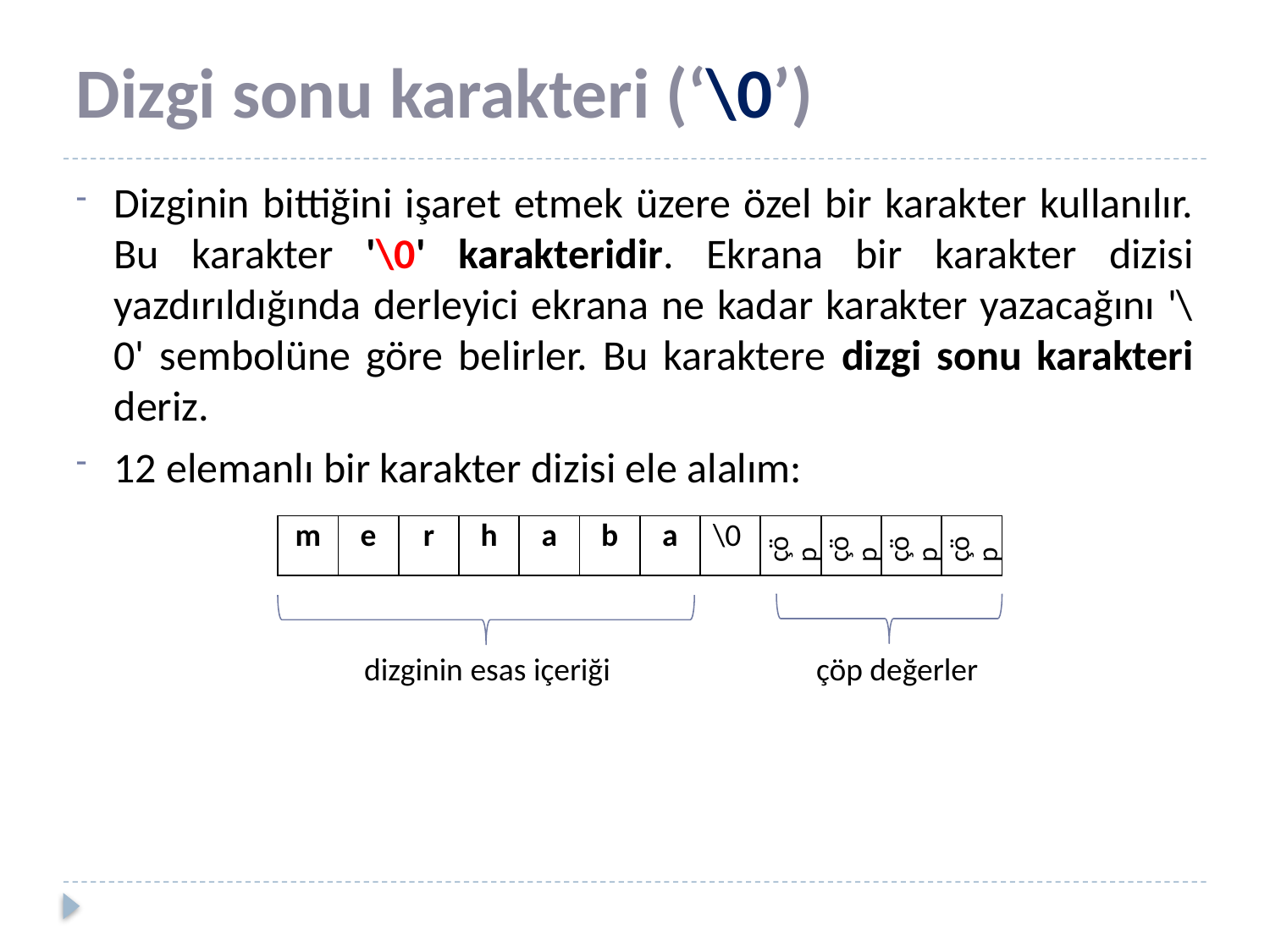

# Dizgi sonu karakteri (‘\0’)
Dizginin bittiğini işaret etmek üzere özel bir karakter kullanılır. Bu karakter '\0' karakteridir. Ekrana bir karakter dizisi yazdırıldığında derleyici ekrana ne kadar karakter yazacağını '\0' sembolüne göre belirler. Bu karaktere dizgi sonu karakteri deriz.
12 elemanlı bir karakter dizisi ele alalım:

| m | e | r | h | a | b | a | \0 | çöp | çöp | çöp | çöp |
| --- | --- | --- | --- | --- | --- | --- | --- | --- | --- | --- | --- |
dizginin esas içeriği
çöp değerler